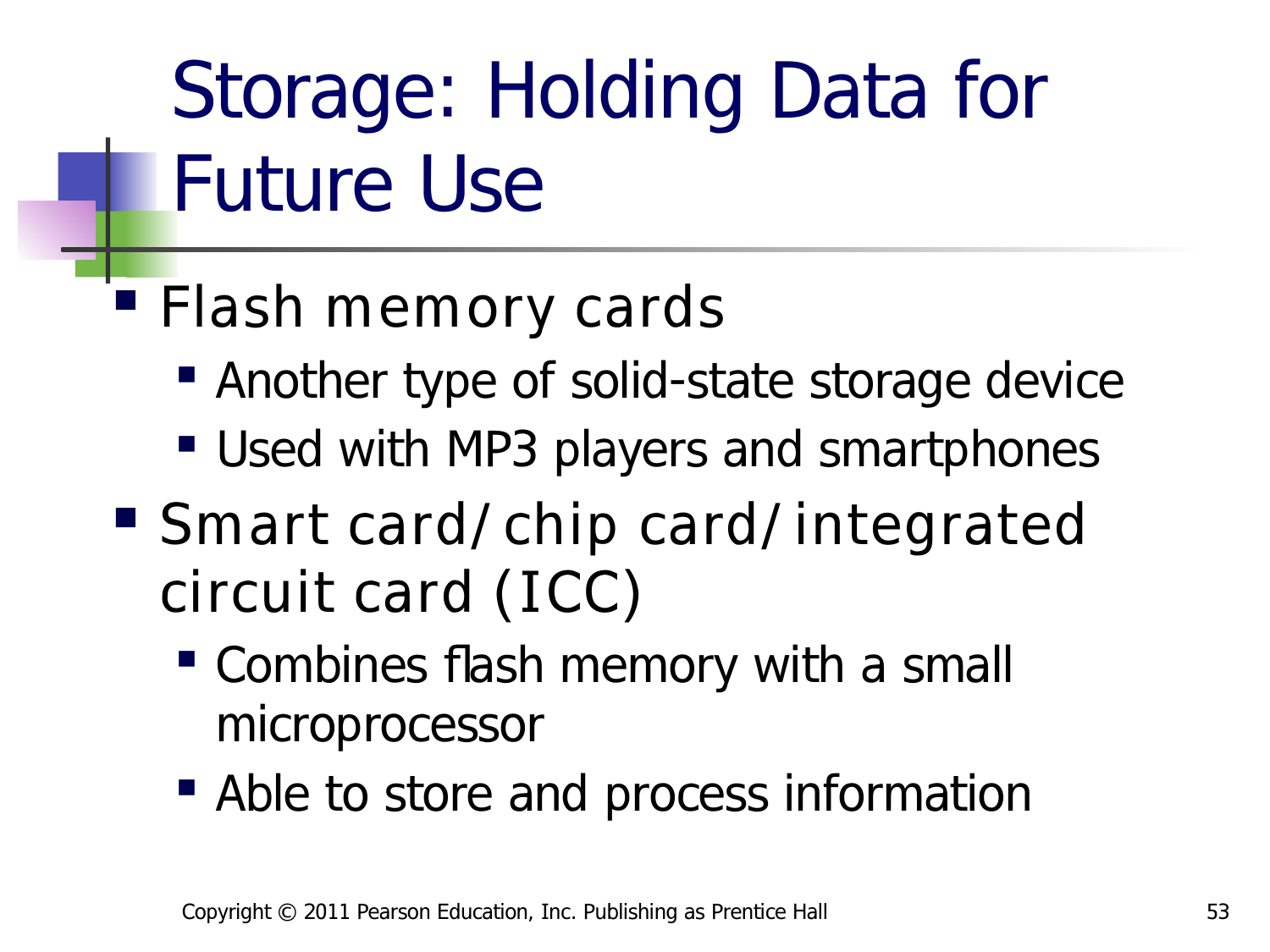

# Storage: Holding Data for Future Use
Flash memory cards
Another type of solid-state storage device
Used with MP3 players and smartphones
Smart card/chip card/integrated circuit card (ICC)
Combines flash memory with a small microprocessor
Able to store and process information

Copyright © 2011 Pearson Education, Inc. Publishing as Prentice Hall
53